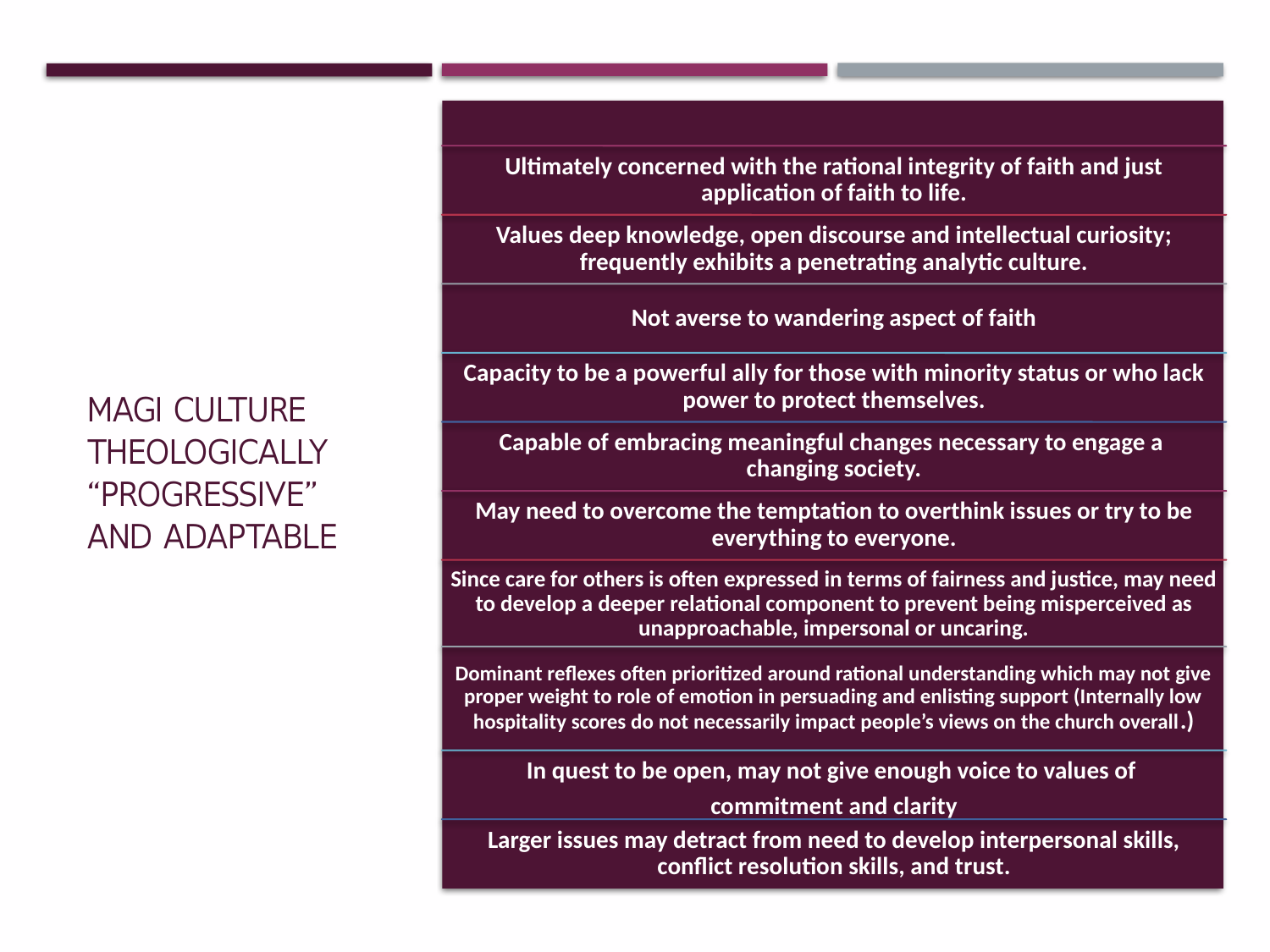

# MAGI Culture Theologically “PROGRESSIVE” and adaptable
Ultimately concerned with the rational integrity of faith and just application of faith to life.
Values deep knowledge, open discourse and intellectual curiosity; frequently exhibits a penetrating analytic culture.
Not averse to wandering aspect of faith
Capacity to be a powerful ally for those with minority status or who lack power to protect themselves.
Capable of embracing meaningful changes necessary to engage a
changing society.
May need to overcome the temptation to overthink issues or try to be everything to everyone.
Since care for others is often expressed in terms of fairness and justice, may need to develop a deeper relational component to prevent being misperceived as unapproachable, impersonal or uncaring.
Dominant reflexes often prioritized around rational understanding which may not give proper weight to role of emotion in persuading and enlisting support (Internally low hospitality scores do not necessarily impact people’s views on the church overall.)
In quest to be open, may not give enough voice to values of
commitment and clarity
Larger issues may detract from need to develop interpersonal skills, conflict resolution skills, and trust.